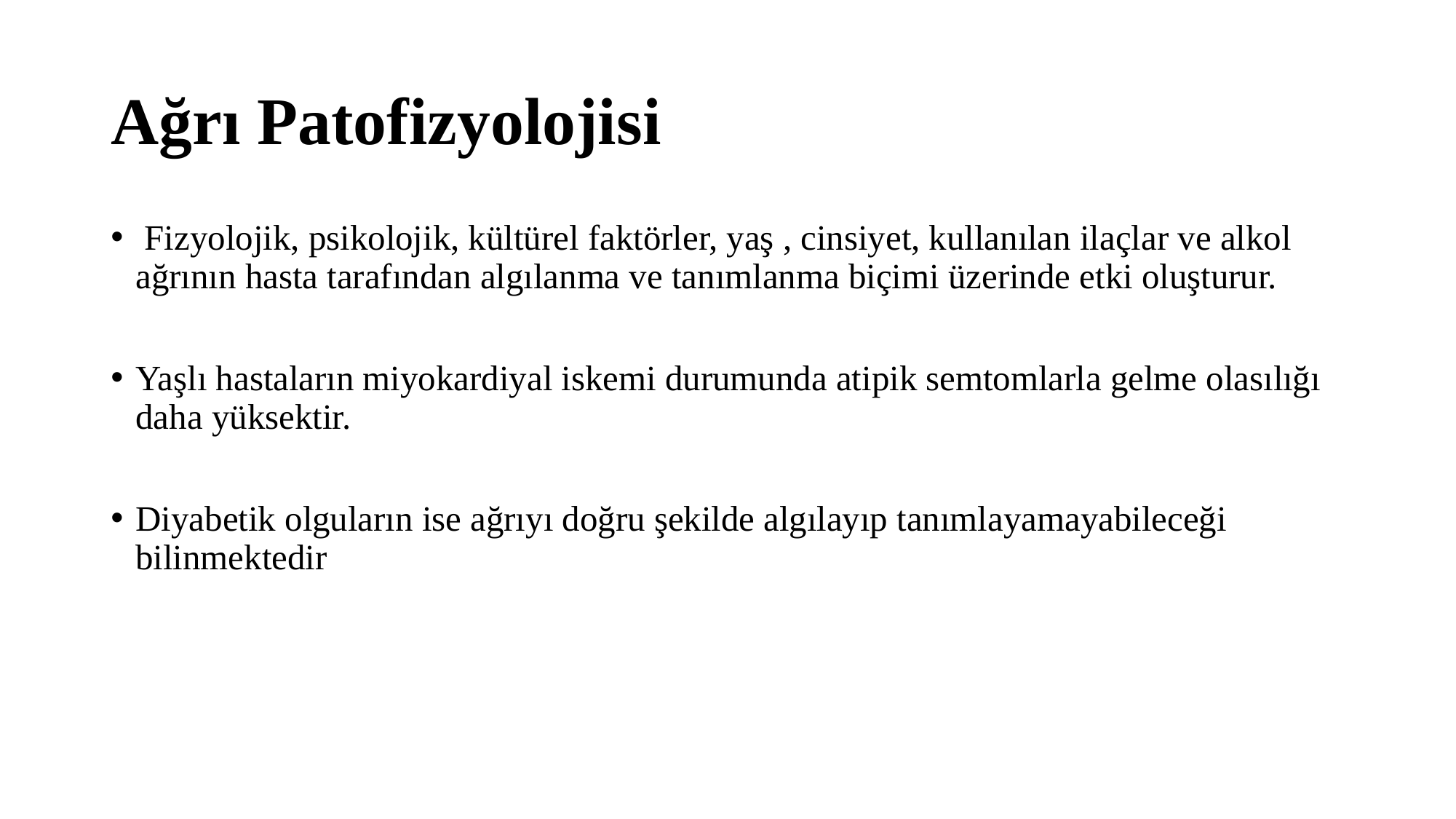

# Ağrı Patofizyolojisi
 Fizyolojik, psikolojik, kültürel faktörler, yaş , cinsiyet, kullanılan ilaçlar ve alkol ağrının hasta tarafından algılanma ve tanımlanma biçimi üzerinde etki oluşturur.

Yaşlı hastaların miyokardiyal iskemi durumunda atipik semtomlarla gelme olasılığı daha yüksektir.

Diyabetik olguların ise ağrıyı doğru şekilde algılayıp tanımlayamayabileceği bilinmektedir